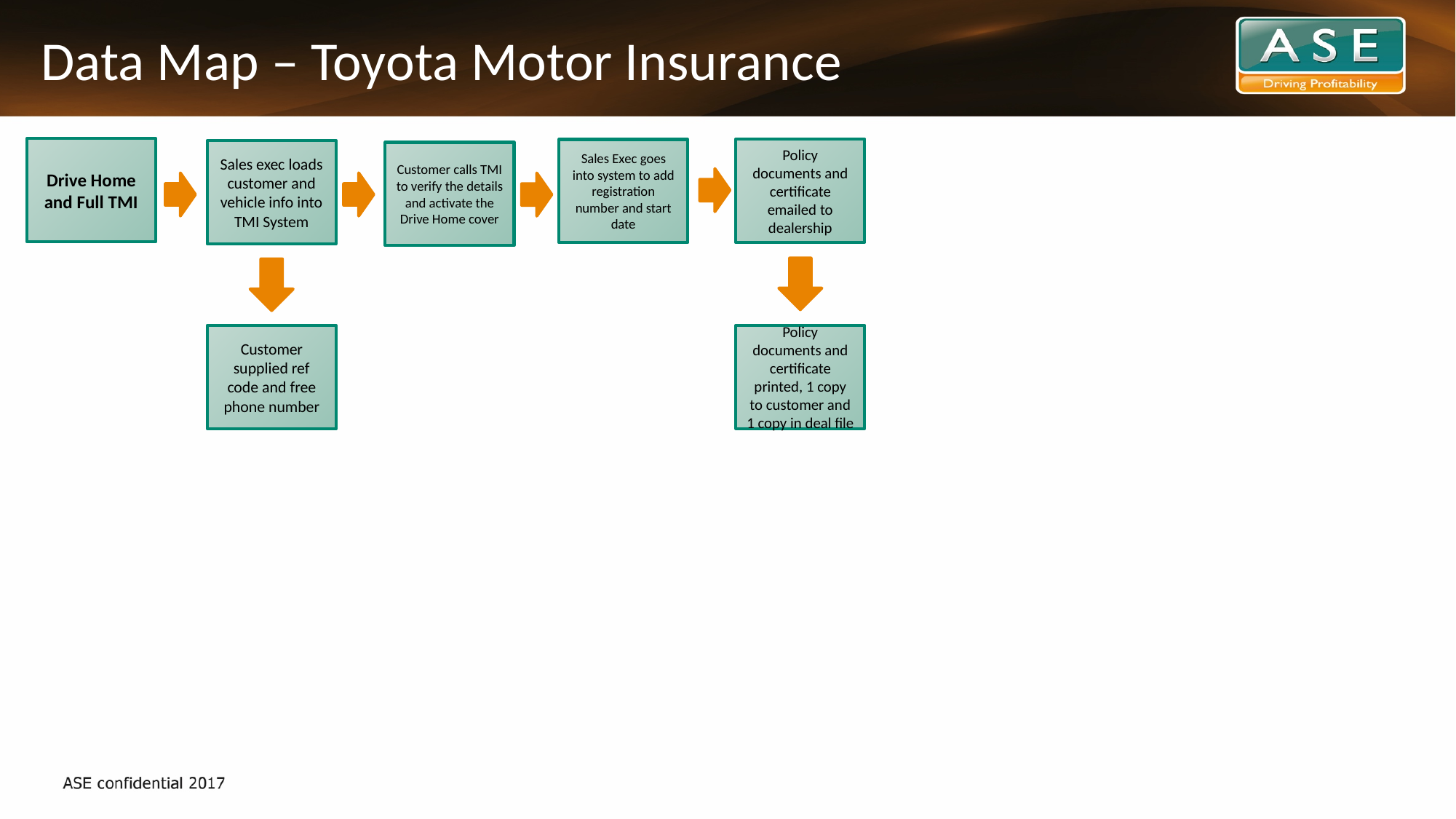

# Data Map – Toyota Motor Insurance
Drive Home and Full TMI
Policy documents and certificate emailed to dealership
Sales Exec goes into system to add registration number and start date
Sales exec loads customer and vehicle info into TMI System
Customer calls TMI to verify the details and activate the Drive Home cover

Customer supplied ref code and free phone number
Policy documents and certificate printed, 1 copy to customer and 1 copy in deal file